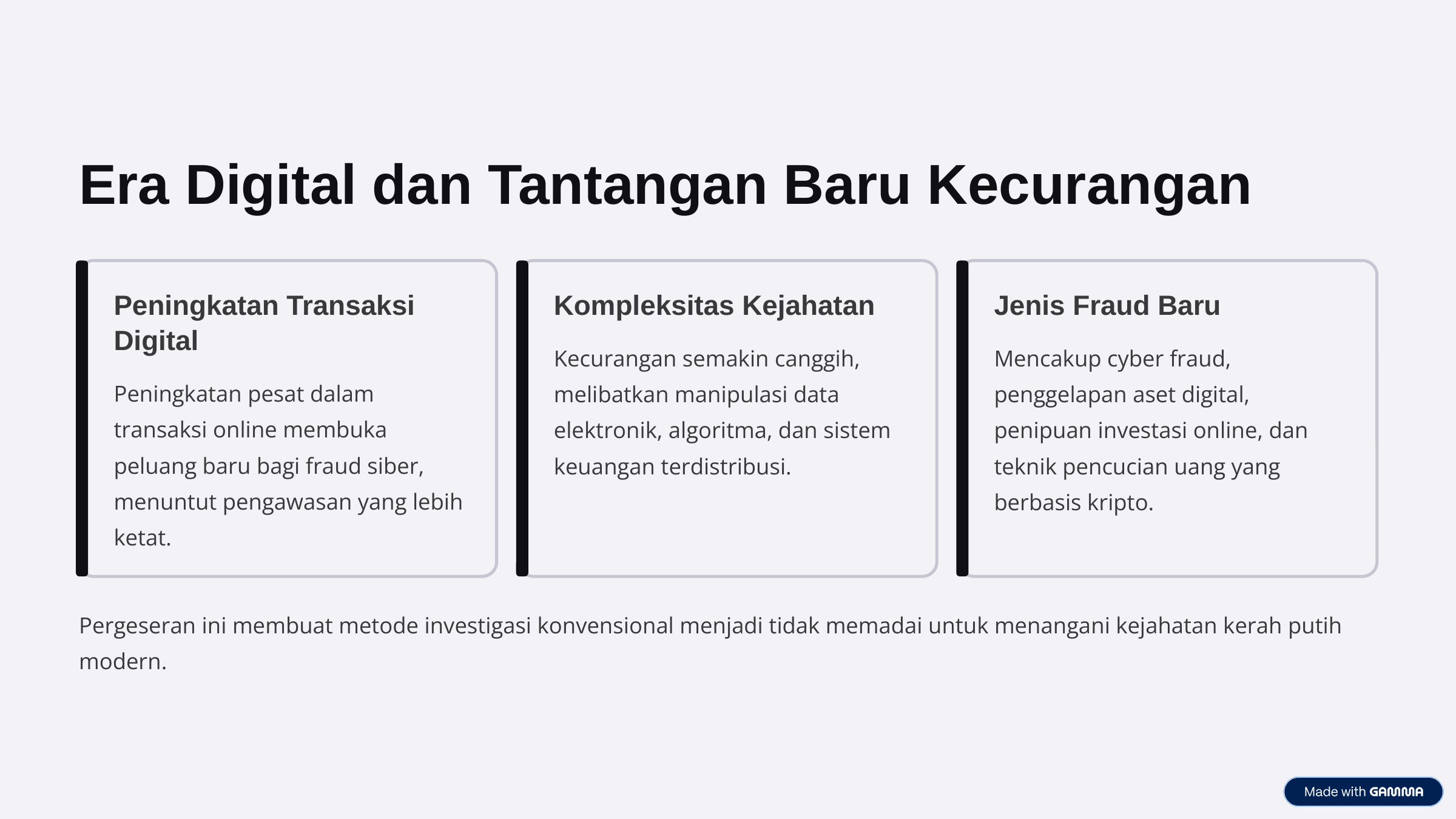

Era Digital dan Tantangan Baru Kecurangan

Peningkatan Transaksi Digital
Kompleksitas Kejahatan
Jenis Fraud Baru
Kecurangan semakin canggih, melibatkan manipulasi data elektronik, algoritma, dan sistem keuangan terdistribusi.
Mencakup cyber fraud, penggelapan aset digital, penipuan investasi online, dan teknik pencucian uang yang berbasis kripto.
Peningkatan pesat dalam transaksi online membuka peluang baru bagi fraud siber, menuntut pengawasan yang lebih ketat.
Pergeseran ini membuat metode investigasi konvensional menjadi tidak memadai untuk menangani kejahatan kerah putih modern.